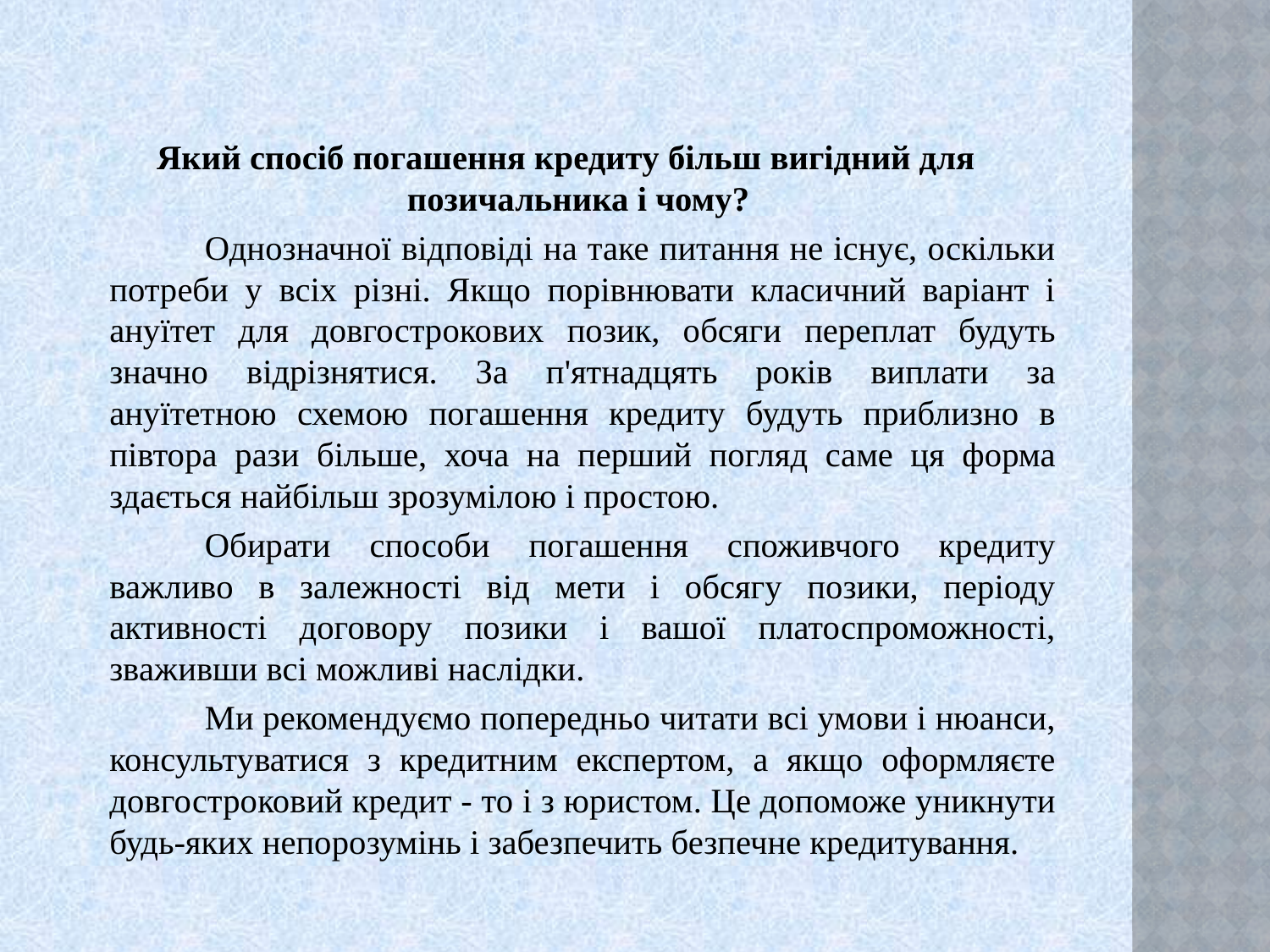

Який спосіб погашення кредиту більш вигідний для позичальника і чому?
		Однозначної відповіді на таке питання не існує, оскільки потреби у всіх різні. Якщо порівнювати класичний варіант і ануїтет для довгострокових позик, обсяги переплат будуть значно відрізнятися. За п'ятнадцять років виплати за ануїтетною схемою погашення кредиту будуть приблизно в півтора рази більше, хоча на перший погляд саме ця форма здається найбільш зрозумілою і простою.
		Обирати способи погашення споживчого кредиту важливо в залежності від мети і обсягу позики, періоду активності договору позики і вашої платоспроможності, зваживши всі можливі наслідки.
		Ми рекомендуємо попередньо читати всі умови і нюанси, консультуватися з кредитним експертом, а якщо оформляєте довгостроковий кредит - то і з юристом. Це допоможе уникнути будь-яких непорозумінь і забезпечить безпечне кредитування.